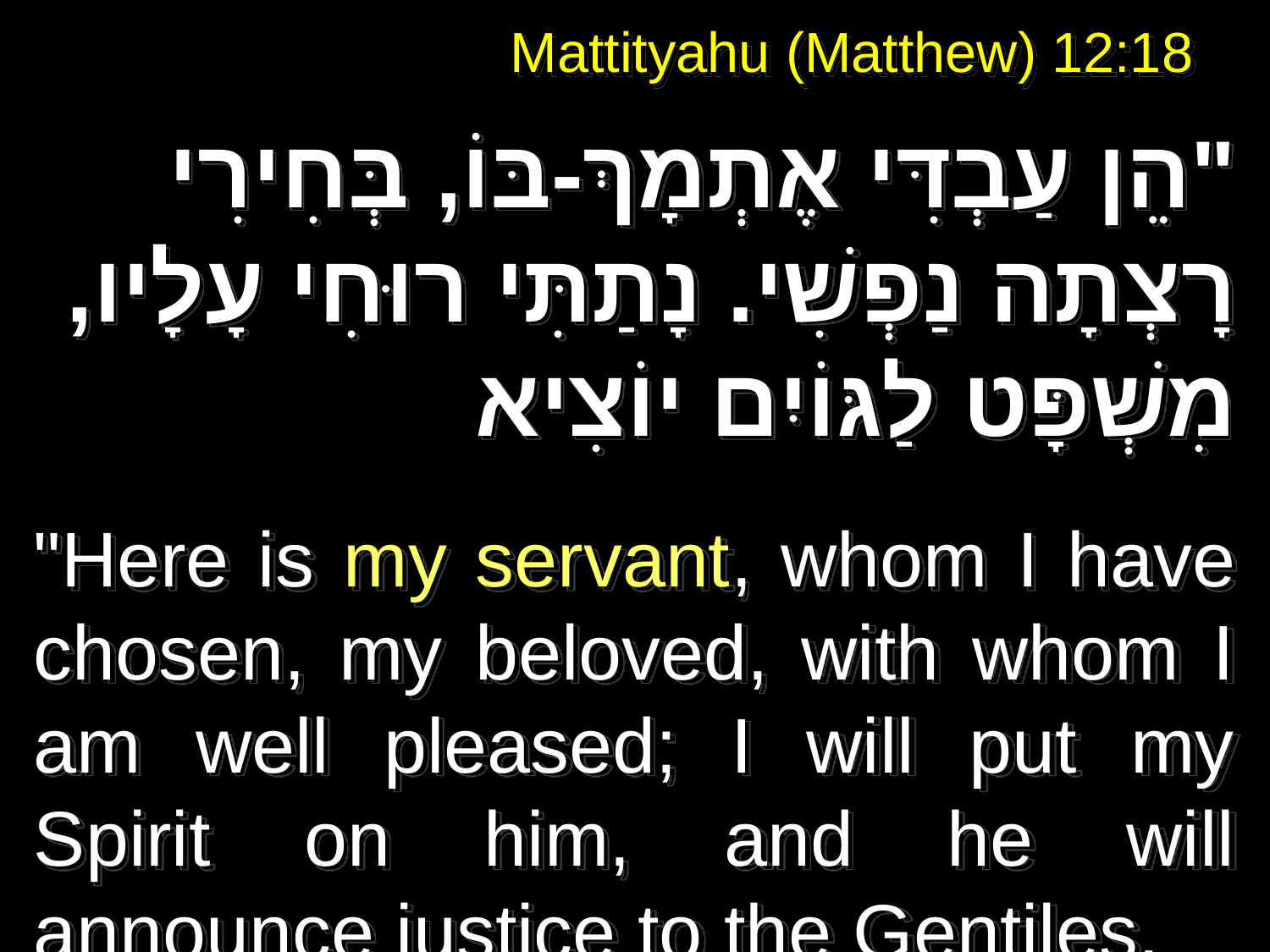

# Mattityahu (Matthew) 12:18
"הֵן עַבְדִּי אֶתְמָךְ-בּוֹ, בְּחִירִי רָצְתָה נַפְשִׁי. נָתַתִּי רוּחִי עָלָיו, מִשְׁפָּט לַגּוֹיִם יוֹצִיא

"Here is my servant, whom I have chosen, my beloved, with whom I am well pleased; I will put my Spirit on him, and he will announce justice to the Gentiles.